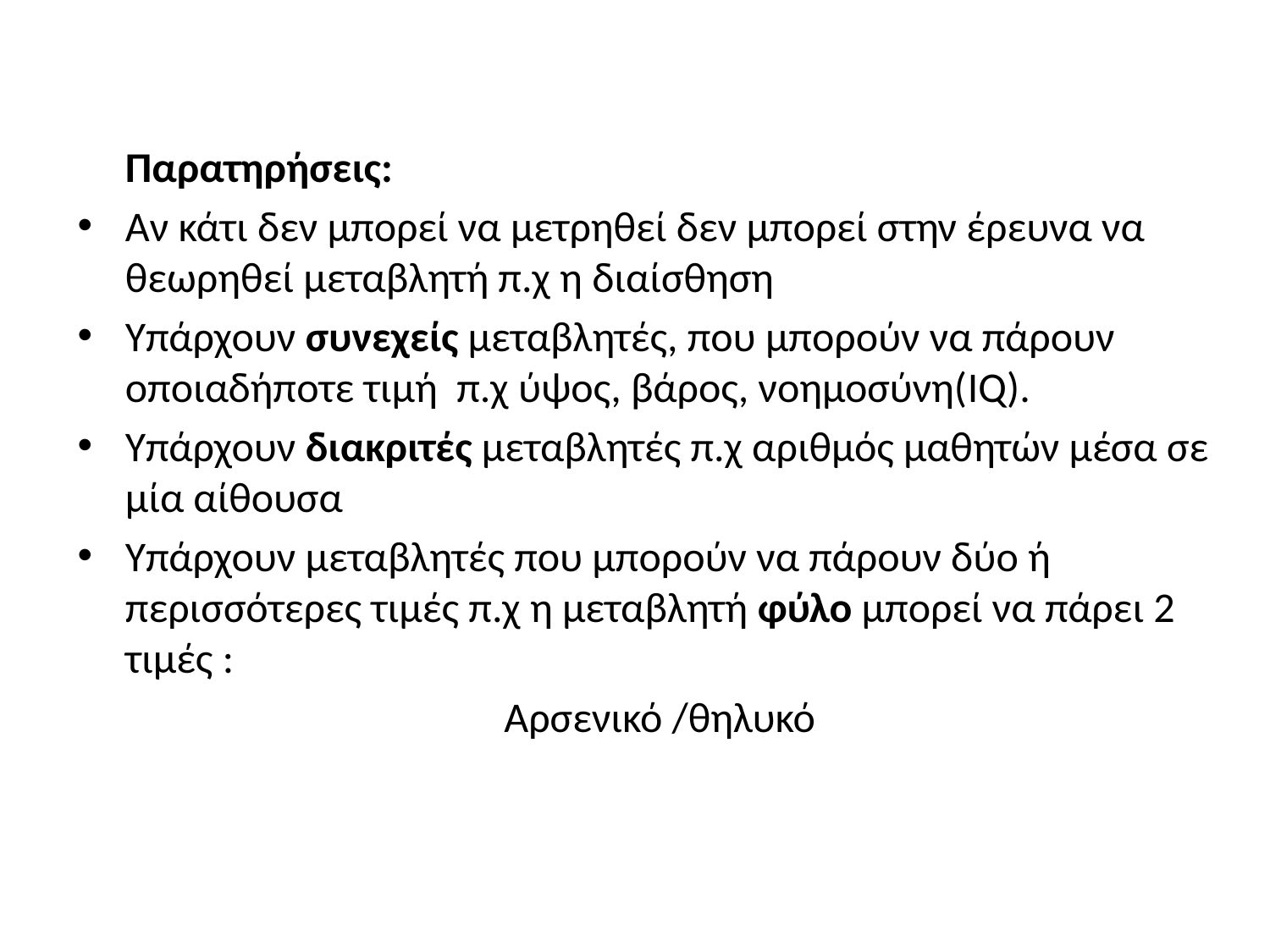

Παρατηρήσεις:
Αν κάτι δεν μπορεί να μετρηθεί δεν μπορεί στην έρευνα να θεωρηθεί μεταβλητή π.χ η διαίσθηση
Υπάρχουν συνεχείς μεταβλητές, που μπορούν να πάρουν οποιαδήποτε τιμή  π.χ ύψος, βάρος, νοημοσύνη(IQ).
Υπάρχουν διακριτές μεταβλητές π.χ αριθμός μαθητών μέσα σε μία αίθουσα
Υπάρχουν μεταβλητές που μπορούν να πάρουν δύο ή περισσότερες τιμές π.χ η μεταβλητή φύλο μπορεί να πάρει 2 τιμές :
 Αρσενικό /θηλυκό